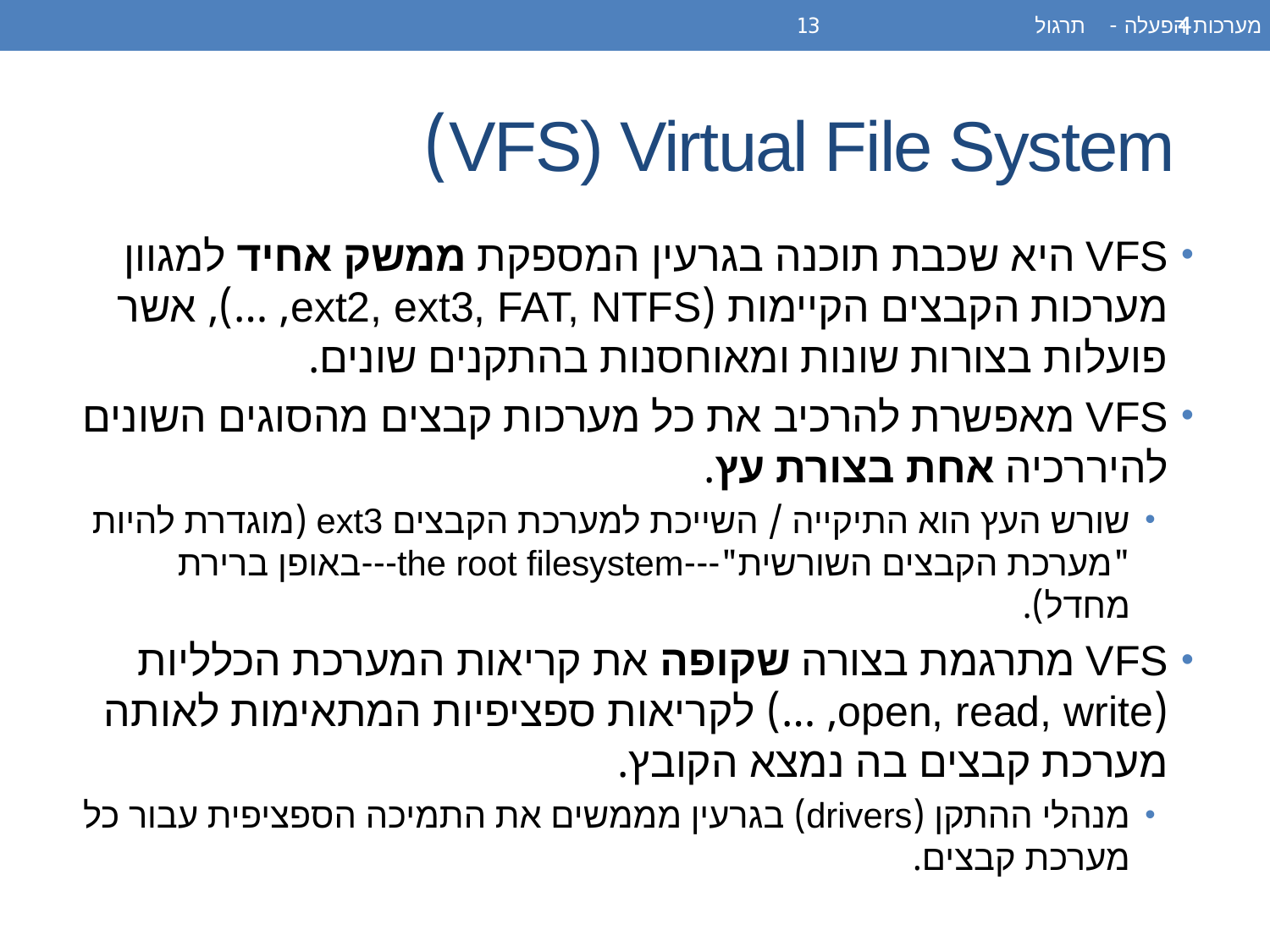

מערכות הפעלה - תרגול 13
4
# VFS) Virtual File System)
VFS היא שכבת תוכנה בגרעין המספקת ממשק אחיד למגוון מערכות הקבצים הקיימות (ext2, ext3, FAT, NTFS, …), אשר פועלות בצורות שונות ומאוחסנות בהתקנים שונים.
VFS מאפשרת להרכיב את כל מערכות קבצים מהסוגים השונים להיררכיה אחת בצורת עץ.
שורש העץ הוא התיקייה / השייכת למערכת הקבצים ext3 (מוגדרת להיות "מערכת הקבצים השורשית"---the root filesystem---באופן ברירת מחדל).
VFS מתרגמת בצורה שקופה את קריאות המערכת הכלליות (open, read, write, …) לקריאות ספציפיות המתאימות לאותה מערכת קבצים בה נמצא הקובץ.
מנהלי ההתקן (drivers) בגרעין מממשים את התמיכה הספציפית עבור כל מערכת קבצים.